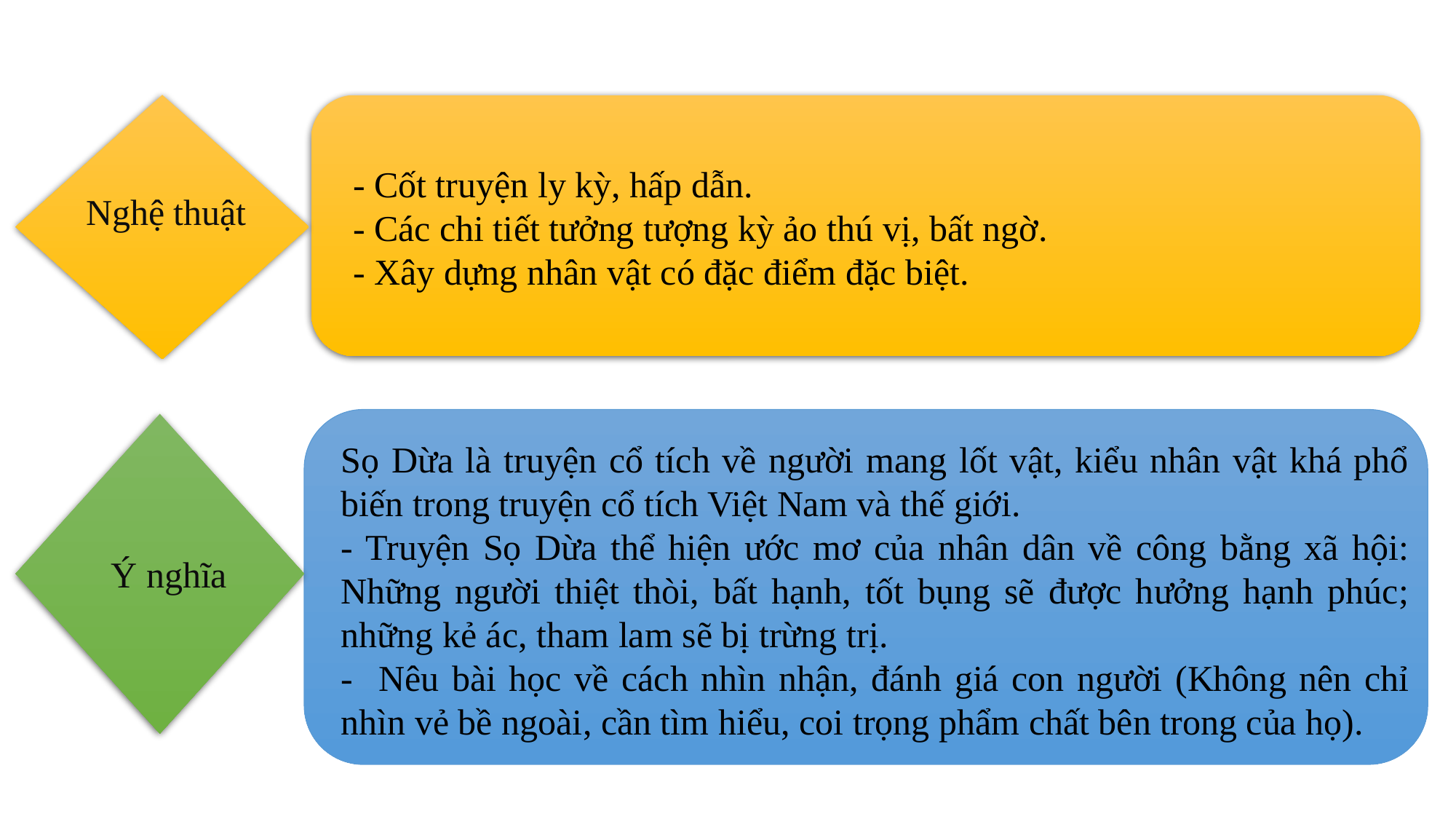

- Cốt truyện ly kỳ, hấp dẫn.
- Các chi tiết tưởng tượng kỳ ảo thú vị, bất ngờ.
- Xây dựng nhân vật có đặc điểm đặc biệt.
Nghệ thuật

Sọ Dừa là truyện cổ tích về người mang lốt vật, kiểu nhân vật khá phổ biến trong truyện cổ tích Việt Nam và thế giới.
- Truyện Sọ Dừa thể hiện ước mơ của nhân dân về công bằng xã hội: Những người thiệt thòi, bất hạnh, tốt bụng sẽ được hưởng hạnh phúc; những kẻ ác, tham lam sẽ bị trừng trị.
-  Nêu bài học về cách nhìn nhận, đánh giá con người (Không nên chỉ nhìn vẻ bề ngoài, cần tìm hiểu, coi trọng phẩm chất bên trong của họ).
Ý nghĩa